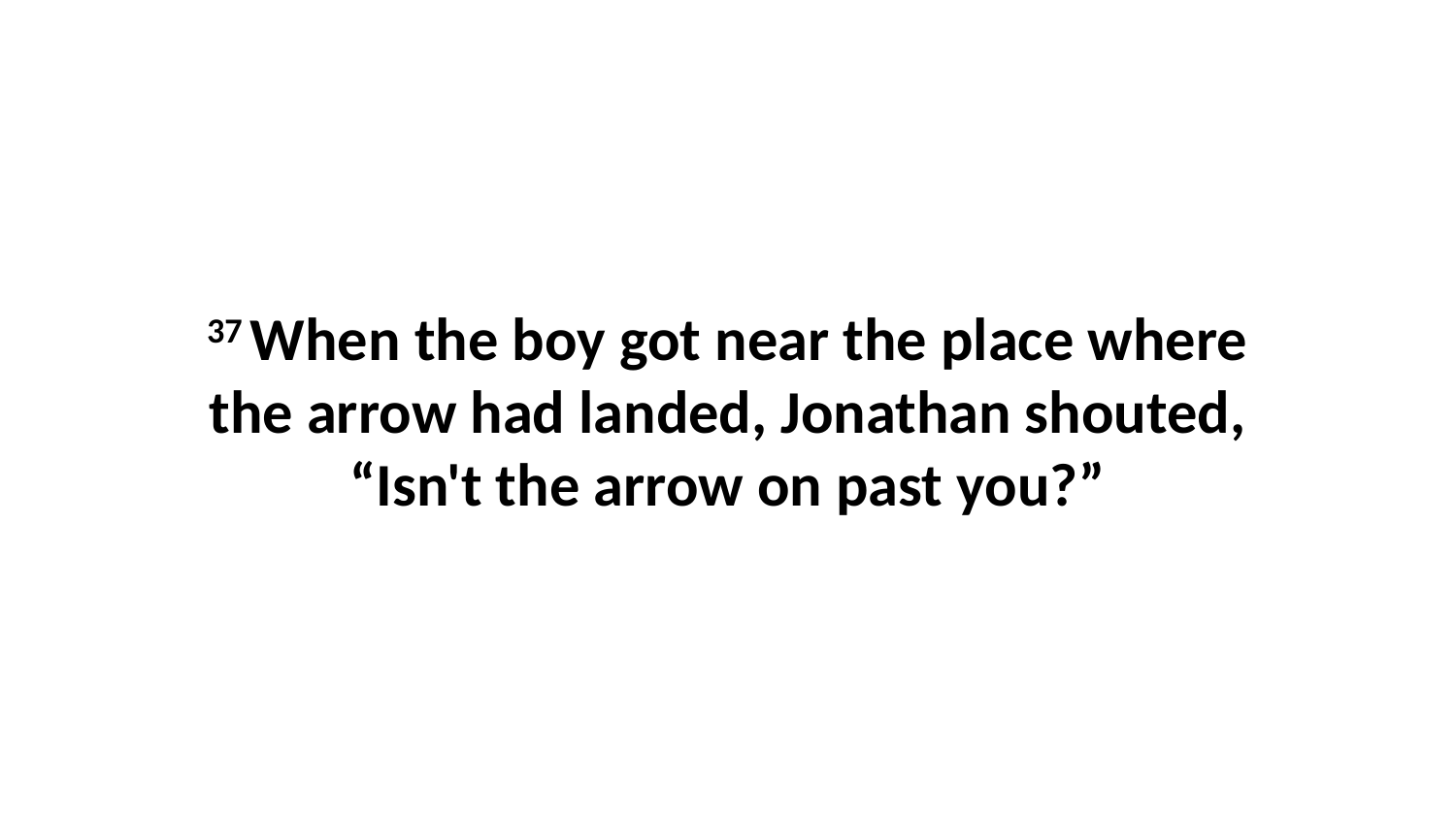

37 When the boy got near the place where the arrow had landed, Jonathan shouted, “Isn't the arrow on past you?”